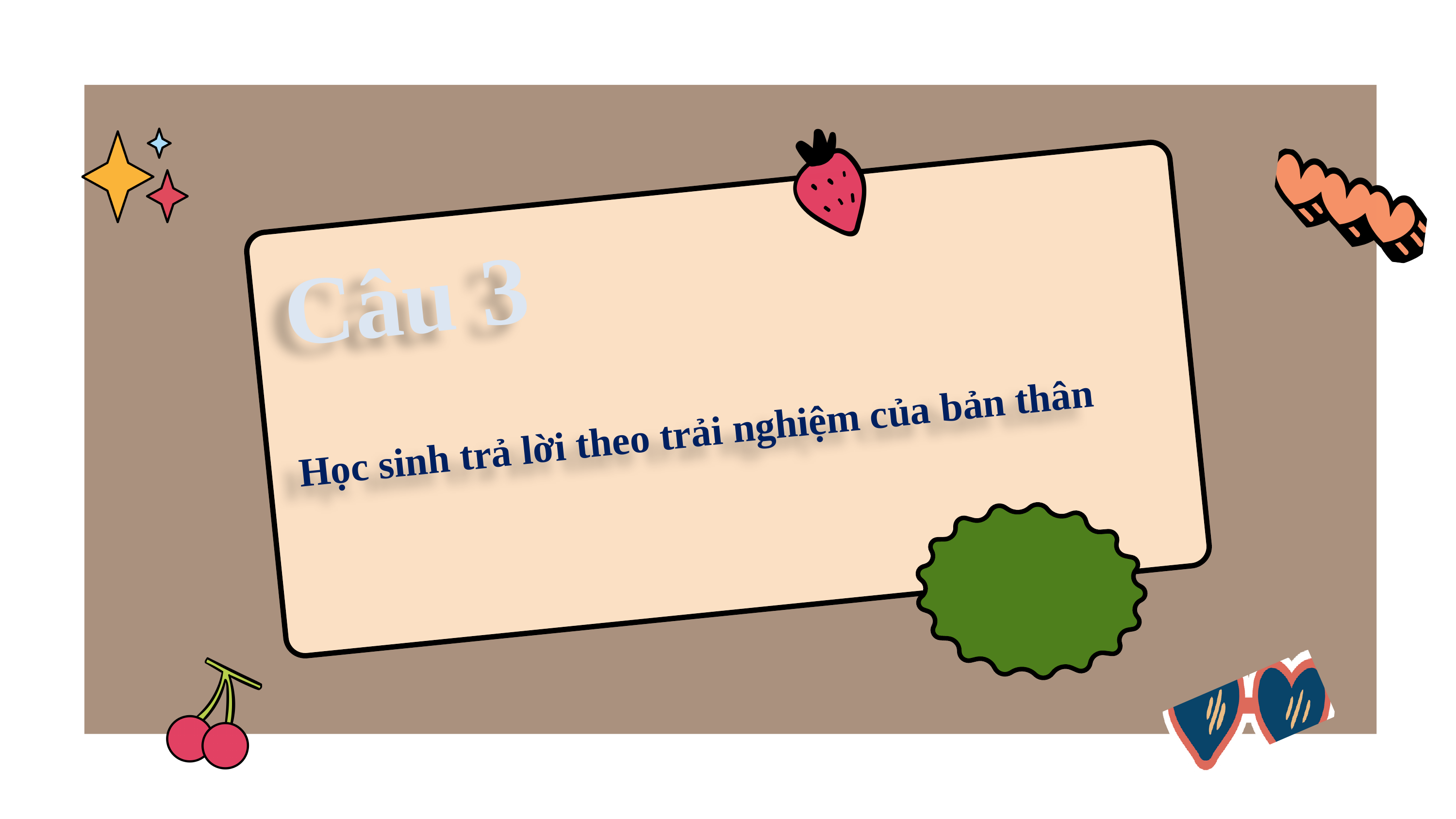

Câu 3
Học sinh trả lời theo trải nghiệm của bản thân